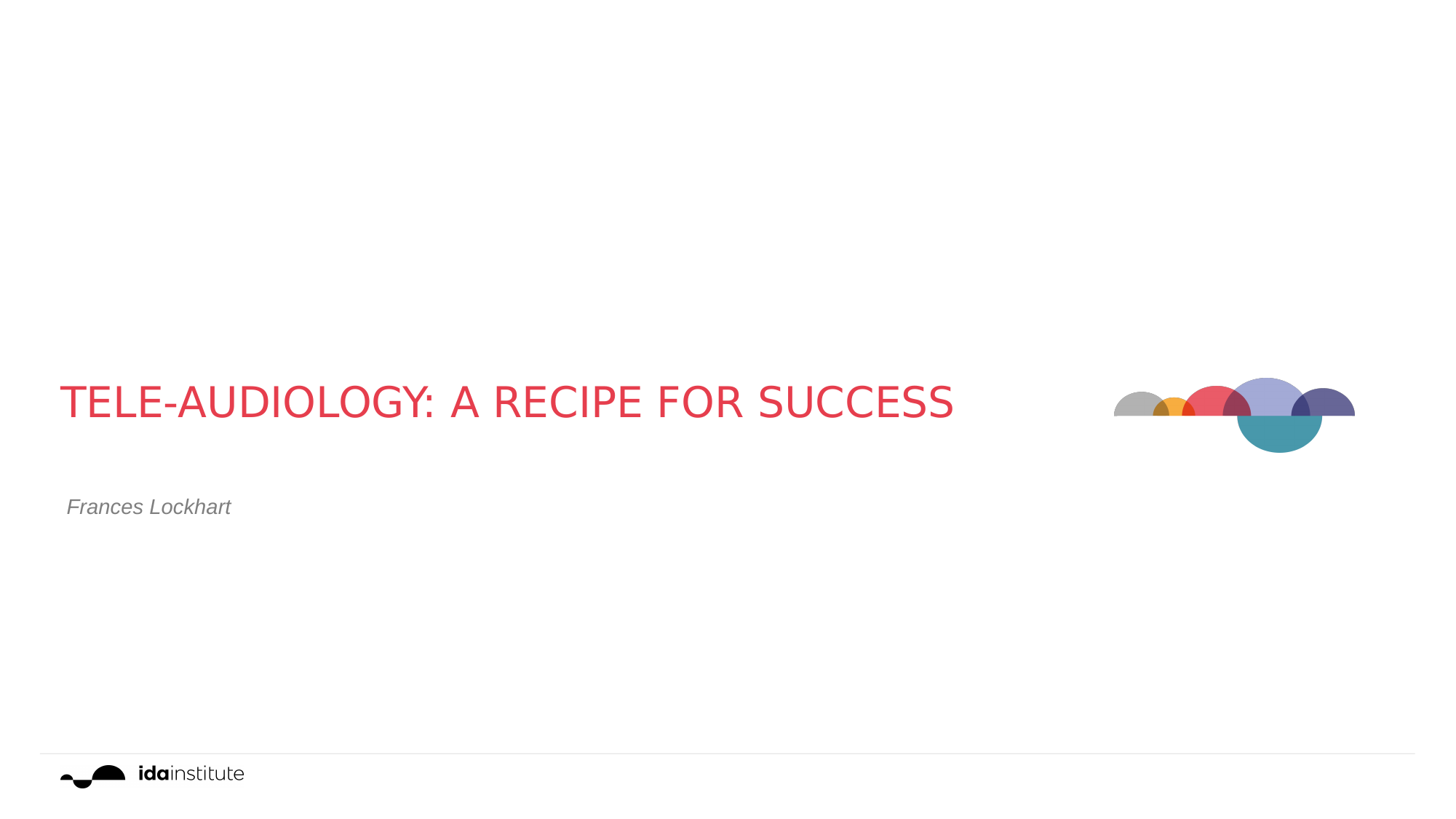

# TELE-AUDIOLOGY: A RECIPE FOR SUCCESS
Frances Lockhart